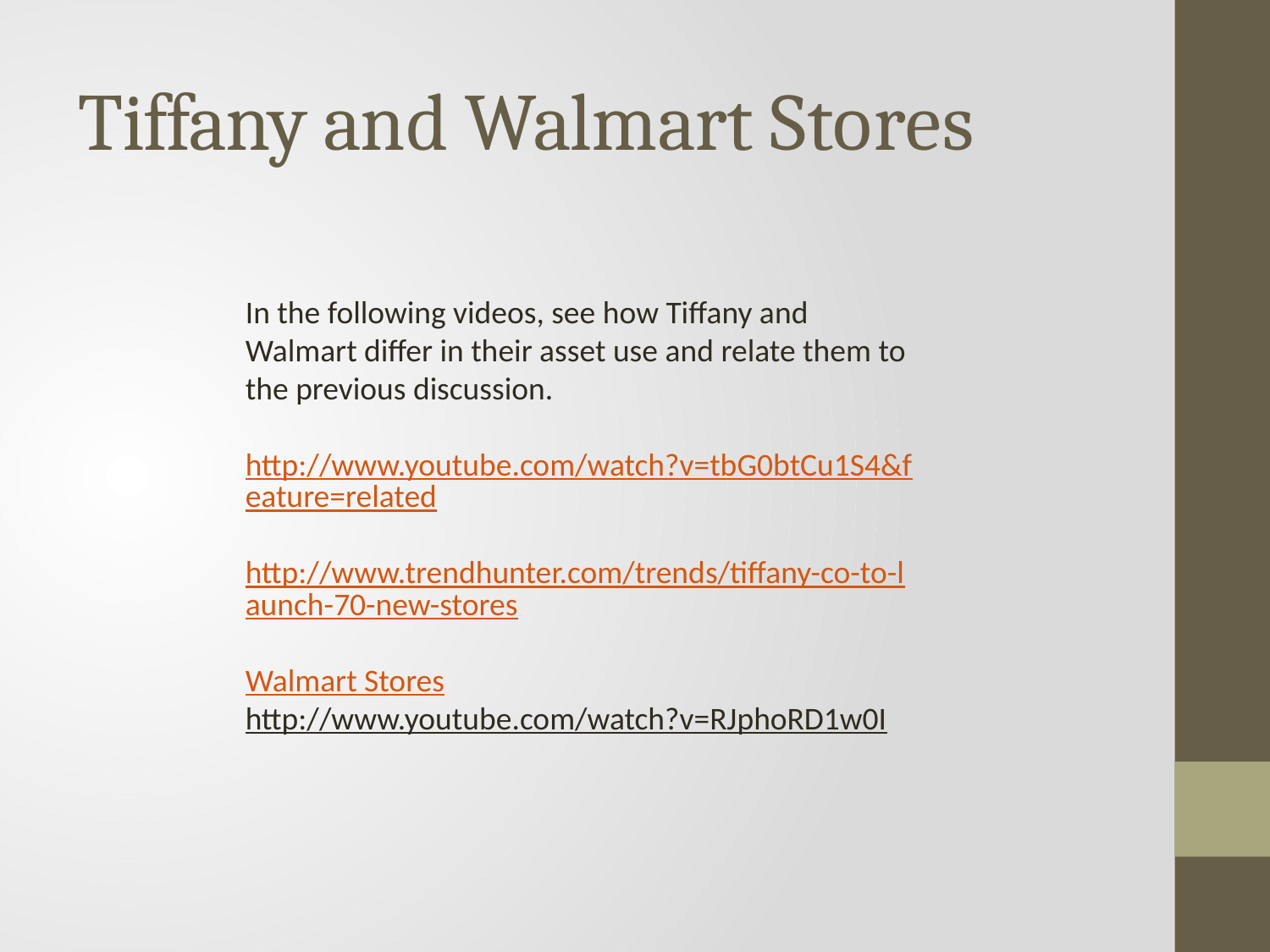

# Tiffany and Walmart Stores
In the following videos, see how Tiffany and Walmart differ in their asset use and relate them to the previous discussion.

http://www.youtube.com/watch?v=tbG0btCu1S4&feature=related

http://www.trendhunter.com/trends/tiffany-co-to-launch-70-new-stores

Walmart Stores
http://www.youtube.com/watch?v=RJphoRD1w0I